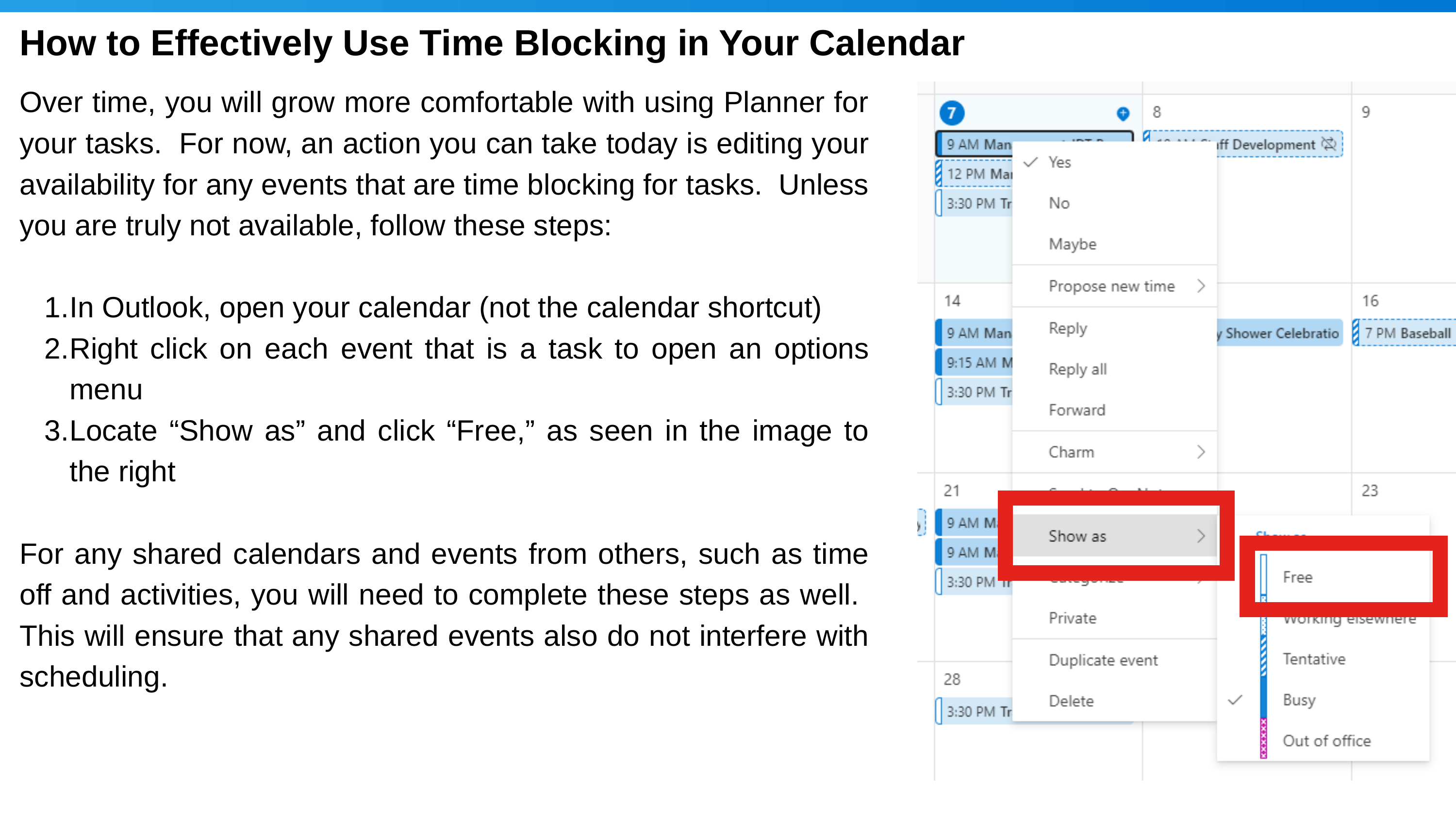

How to Effectively Use Time Blocking in Your Calendar
Over time, you will grow more comfortable with using Planner for your tasks.  For now, an action you can take today is editing your availability for any events that are time blocking for tasks.  Unless you are truly not available, follow these steps:

In Outlook, open your calendar (not the calendar shortcut)
Right click on each event that is a task to open an options menu
Locate “Show as” and click “Free,” as seen in the image to the right

For any shared calendars and events from others, such as time off and activities, you will need to complete these steps as well.  This will ensure that any shared events also do not interfere with scheduling.